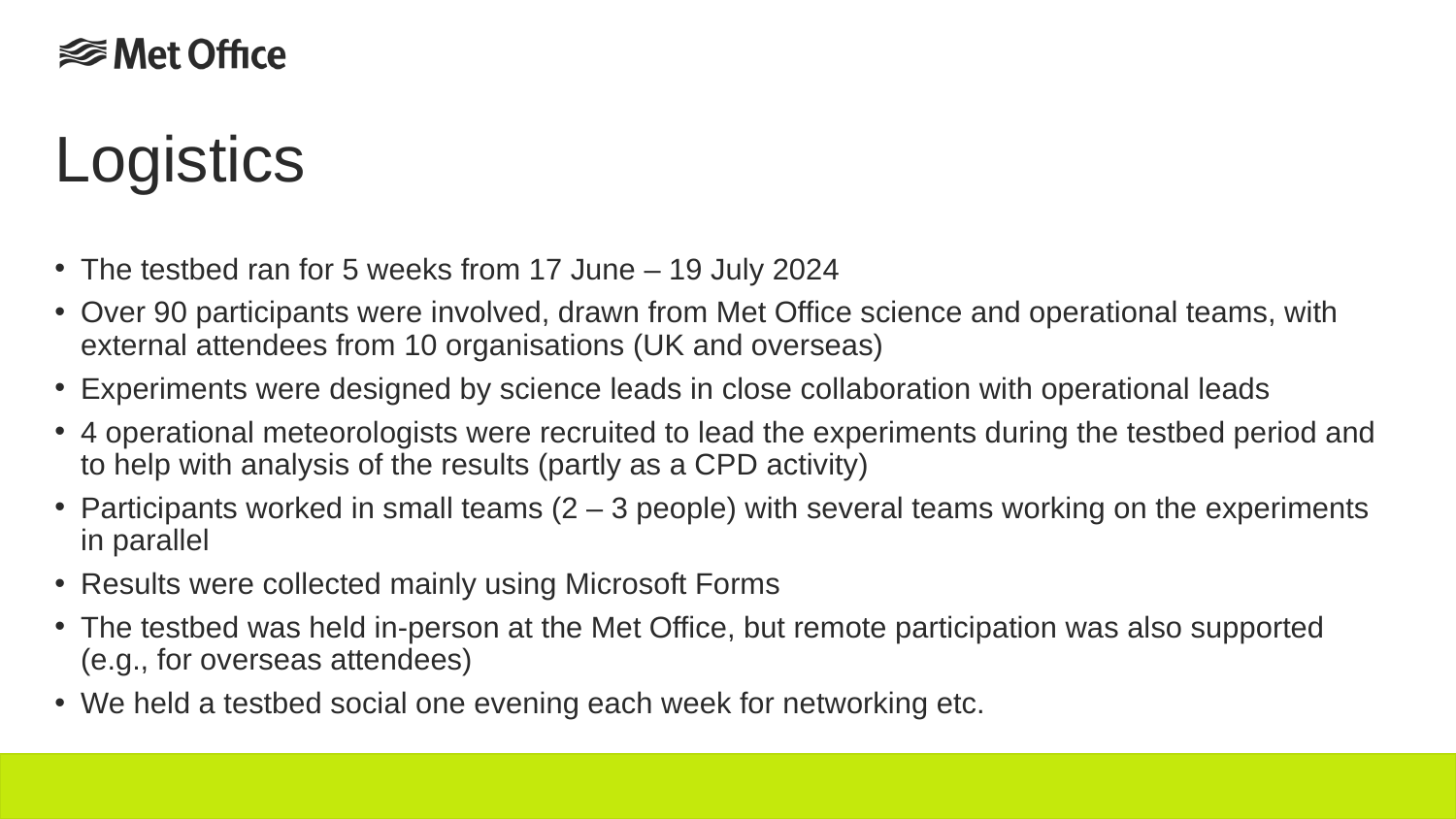

# Logistics
The testbed ran for 5 weeks from 17 June – 19 July 2024
Over 90 participants were involved, drawn from Met Office science and operational teams, with external attendees from 10 organisations (UK and overseas)
Experiments were designed by science leads in close collaboration with operational leads
4 operational meteorologists were recruited to lead the experiments during the testbed period and to help with analysis of the results (partly as a CPD activity)
Participants worked in small teams (2 – 3 people) with several teams working on the experiments in parallel
Results were collected mainly using Microsoft Forms
The testbed was held in-person at the Met Office, but remote participation was also supported (e.g., for overseas attendees)
We held a testbed social one evening each week for networking etc.